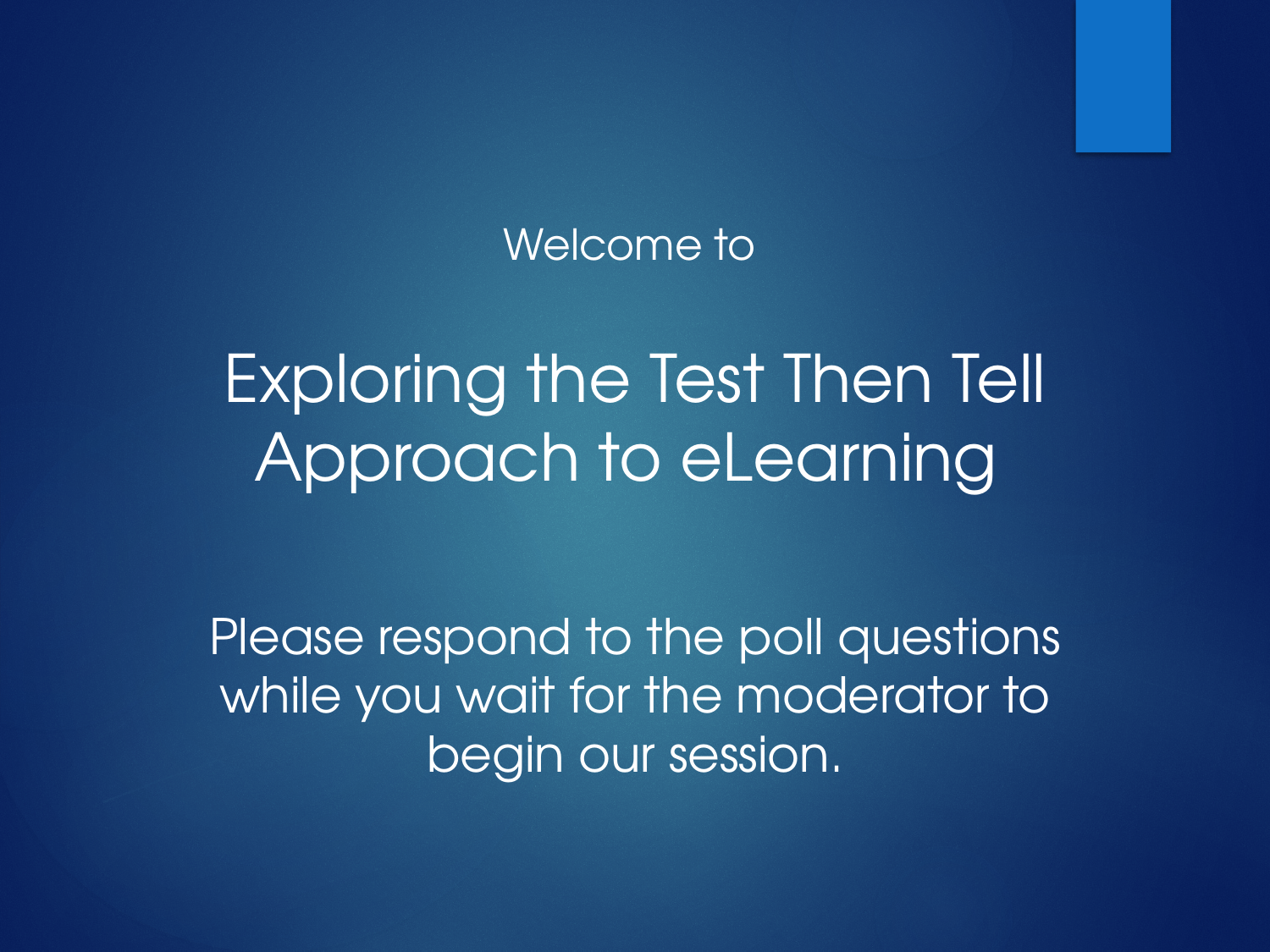

#
Welcome to
Exploring the Test Then Tell Approach to eLearning

Please respond to the poll questions while you wait for the moderator to begin our session.